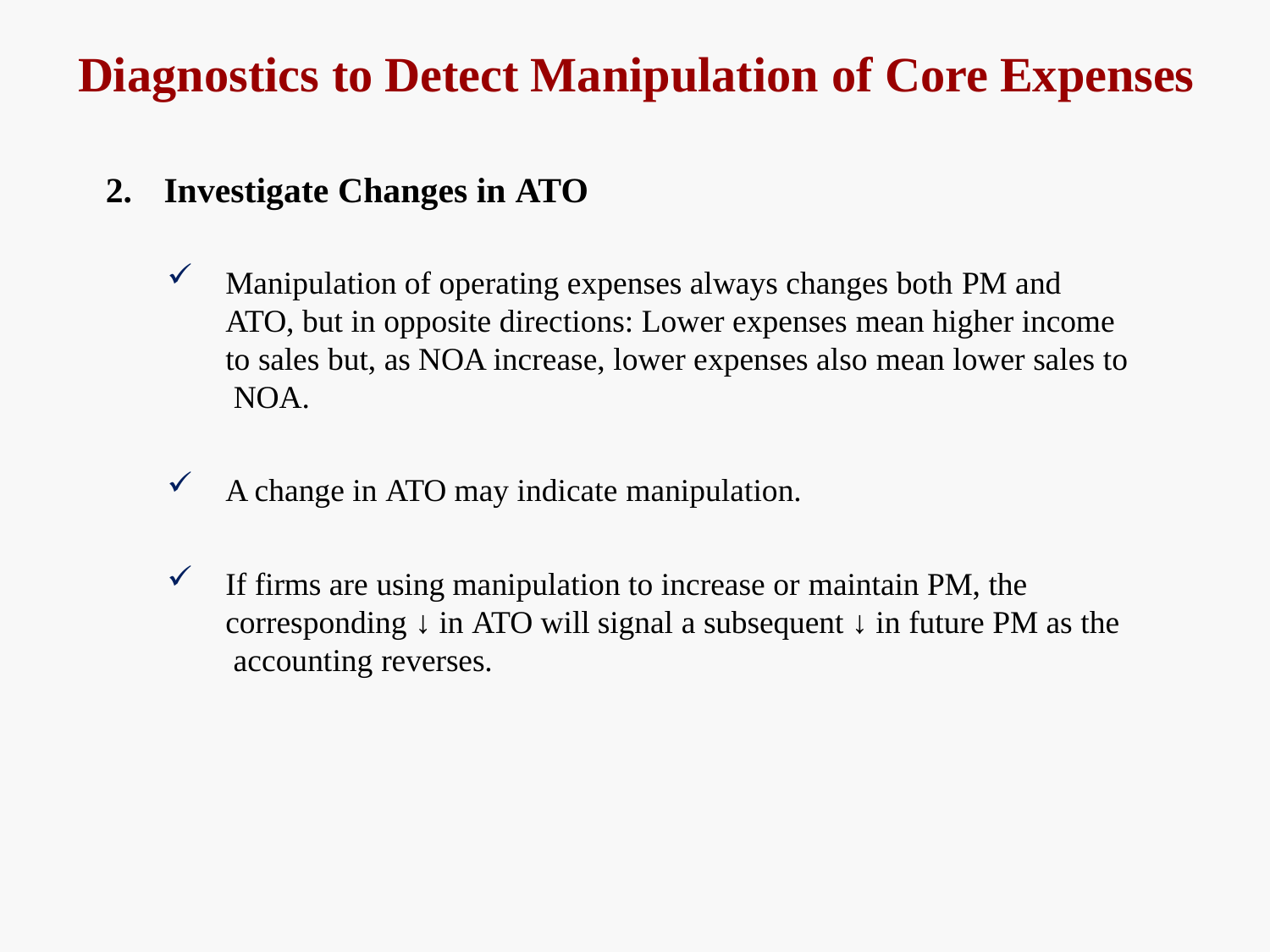

# Diagnostics to Detect Manipulation of Core Expenses
Investigate Changes in ATO

Manipulation of operating expenses always changes both PM and  ATO, but in opposite directions: Lower expenses mean higher income  to sales but, as NOA increase, lower expenses also mean lower sales to  NOA.

A change in ATO may indicate manipulation.

If firms are using manipulation to increase or maintain PM, the  corresponding ↓ in ATO will signal a subsequent ↓ in future PM as the  accounting reverses.